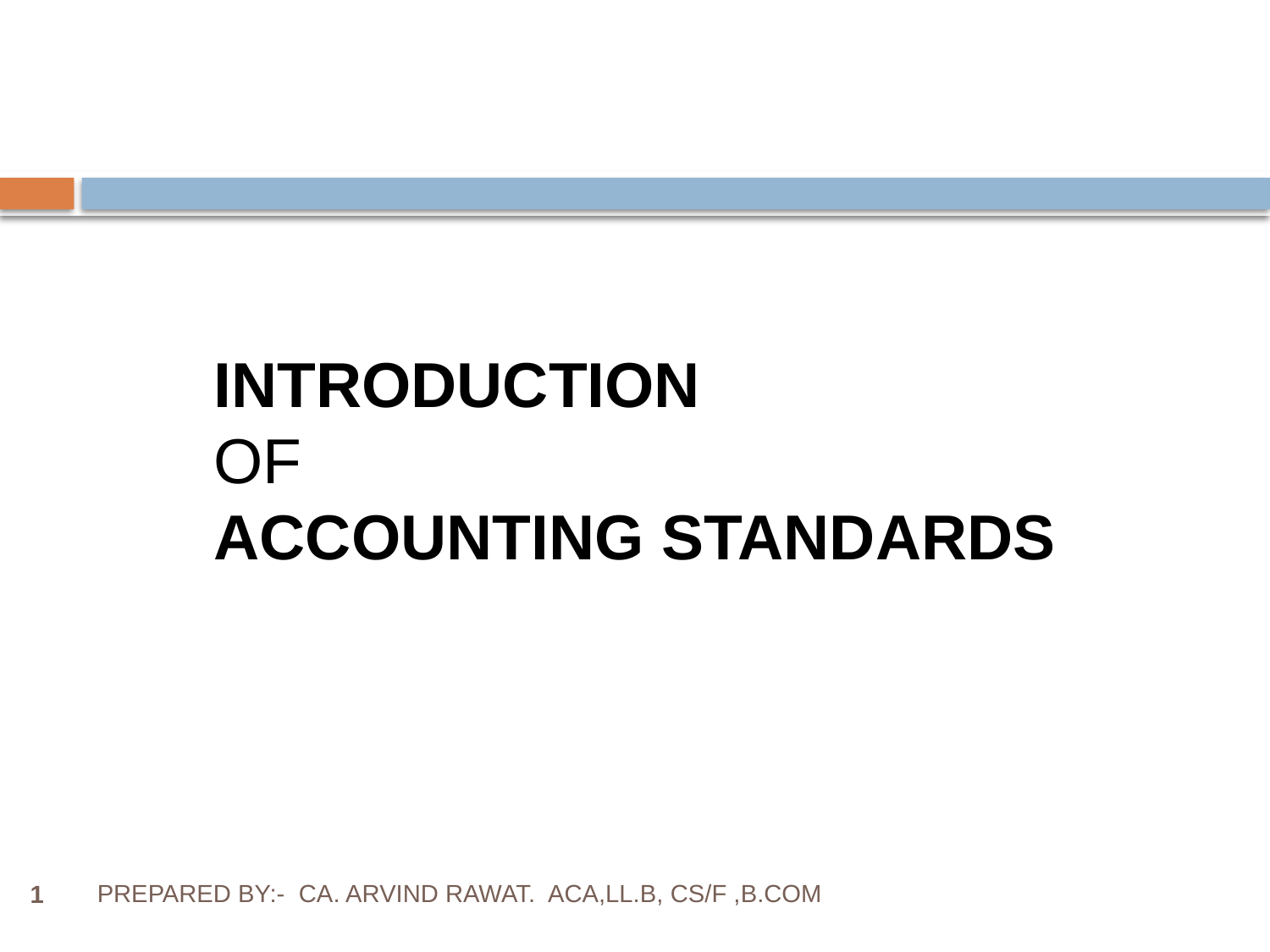

INTRODUCTION
OF
ACCOUNTING STANDARDS
PREPARED BY:-  CA. ARVIND RAWAT.  ACA,LL.B, CS/F ,B.COM
1